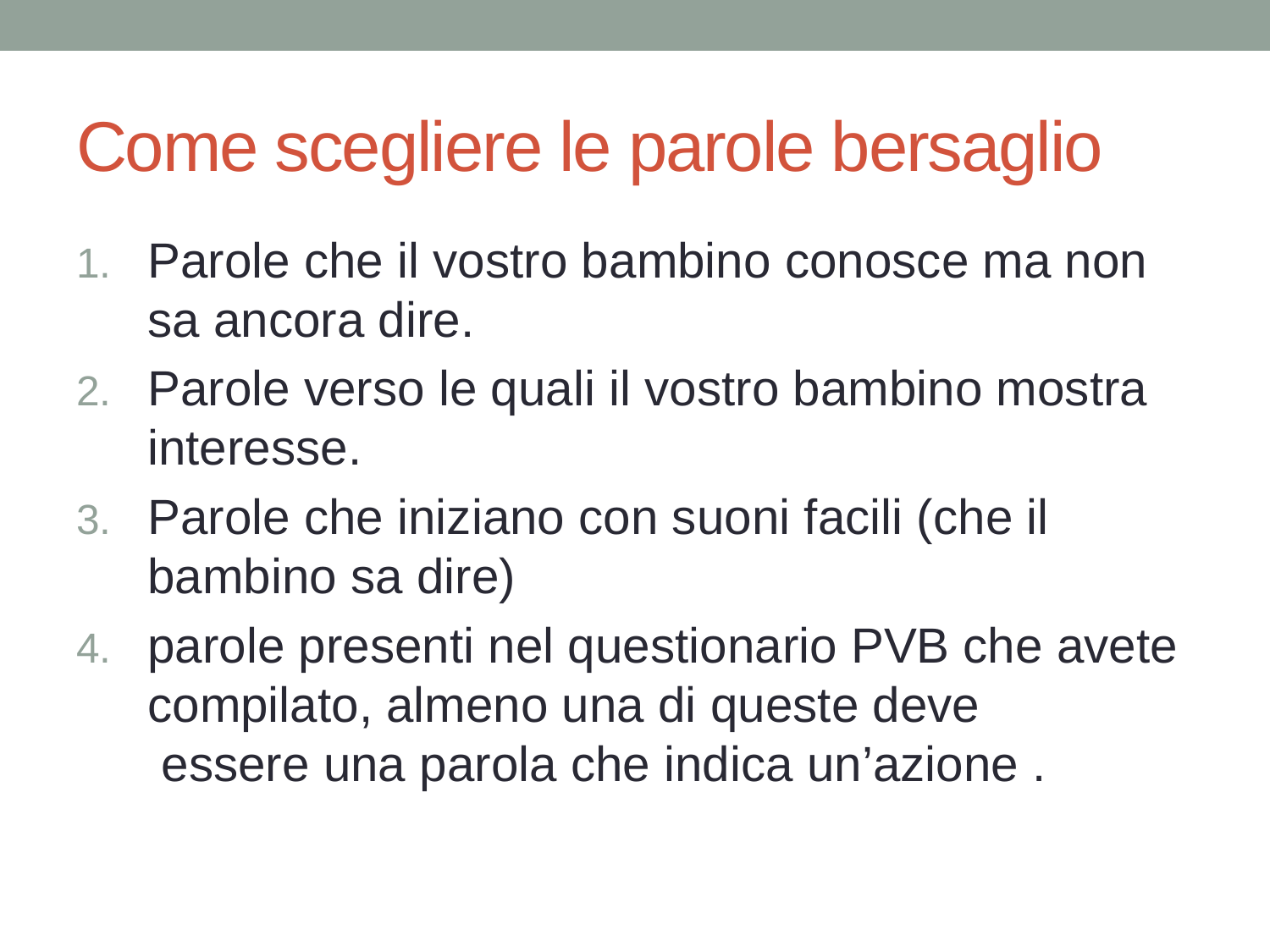

# Come scegliere le parole bersaglio
Parole che il vostro bambino conosce ma non sa ancora dire.
Parole verso le quali il vostro bambino mostra interesse.
Parole che iniziano con suoni facili (che il bambino sa dire)
parole presenti nel questionario PVB che avete compilato, almeno una di queste deve                 essere una parola che indica un’azione .